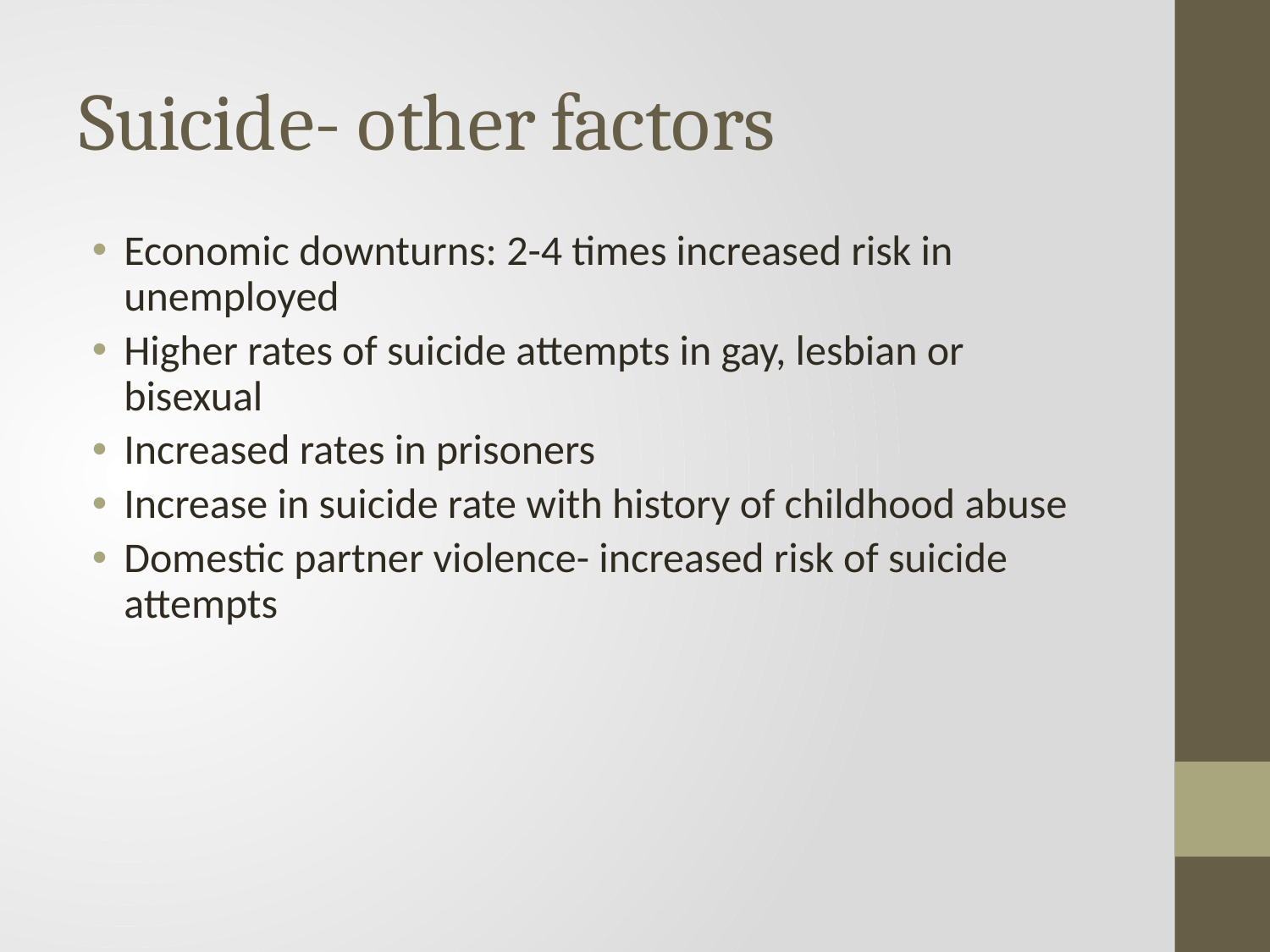

# Suicide- other factors
Economic downturns: 2-4 times increased risk in unemployed
Higher rates of suicide attempts in gay, lesbian or bisexual
Increased rates in prisoners
Increase in suicide rate with history of childhood abuse
Domestic partner violence- increased risk of suicide attempts